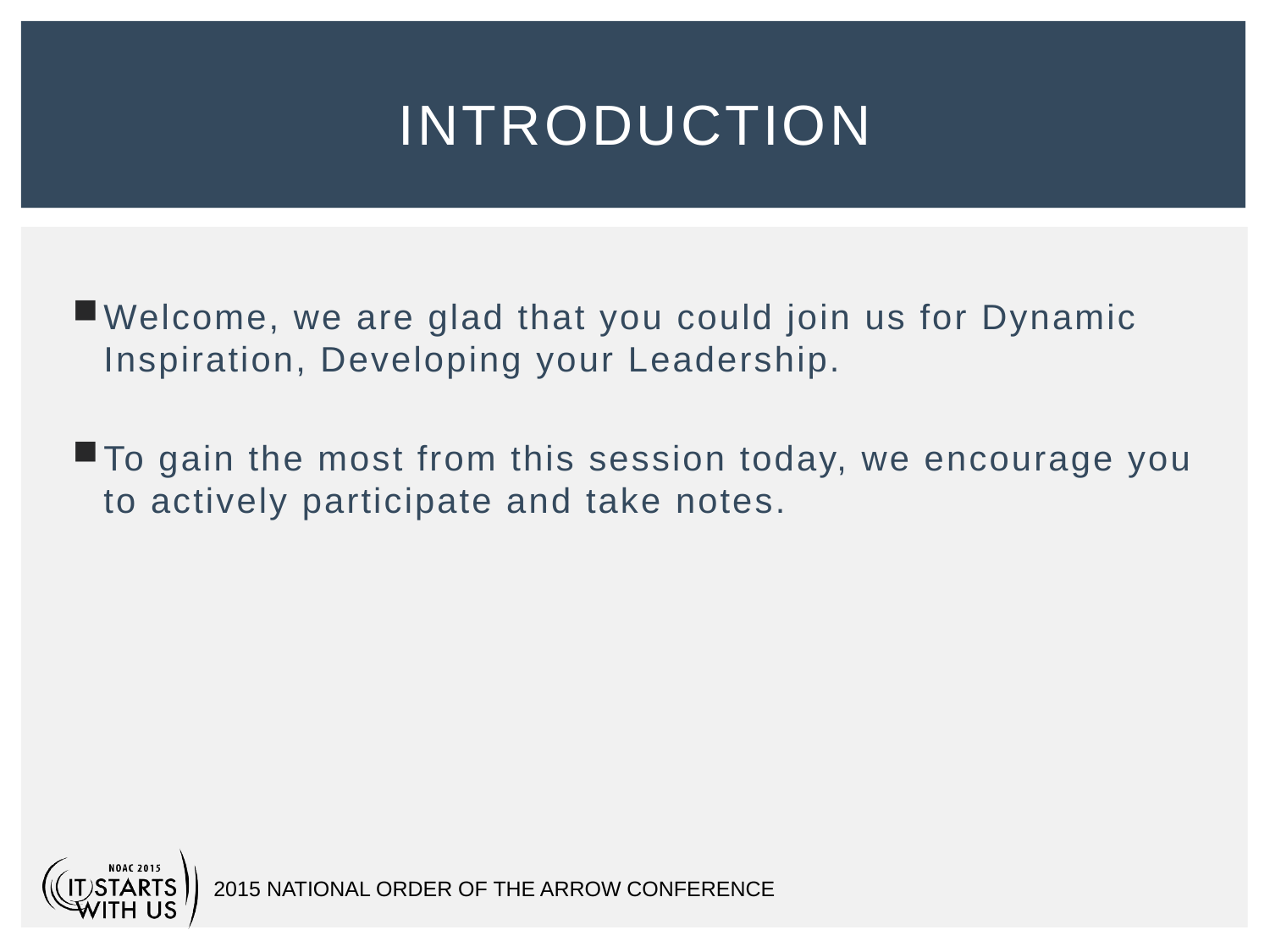

# Introduction

Welcome, we are glad that you could join us for Dynamic Inspiration, Developing your Leadership.

To gain the most from this session today, we encourage you to actively participate and take notes.